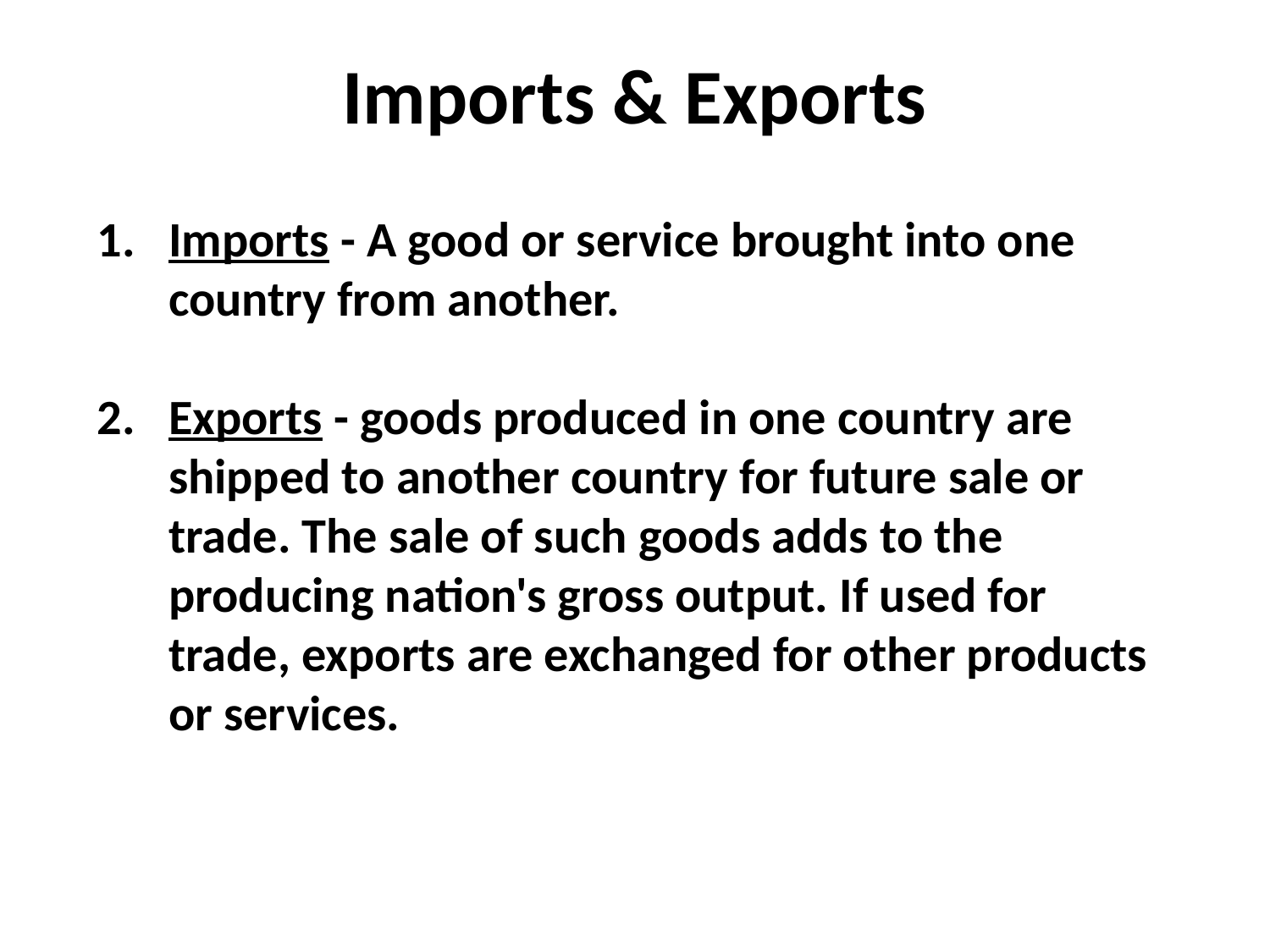

# Imports & Exports
Imports - A good or service brought into one country from another.

Exports - goods produced in one country are shipped to another country for future sale or trade. The sale of such goods adds to the producing nation's gross output. If used for trade, exports are exchanged for other products or services.